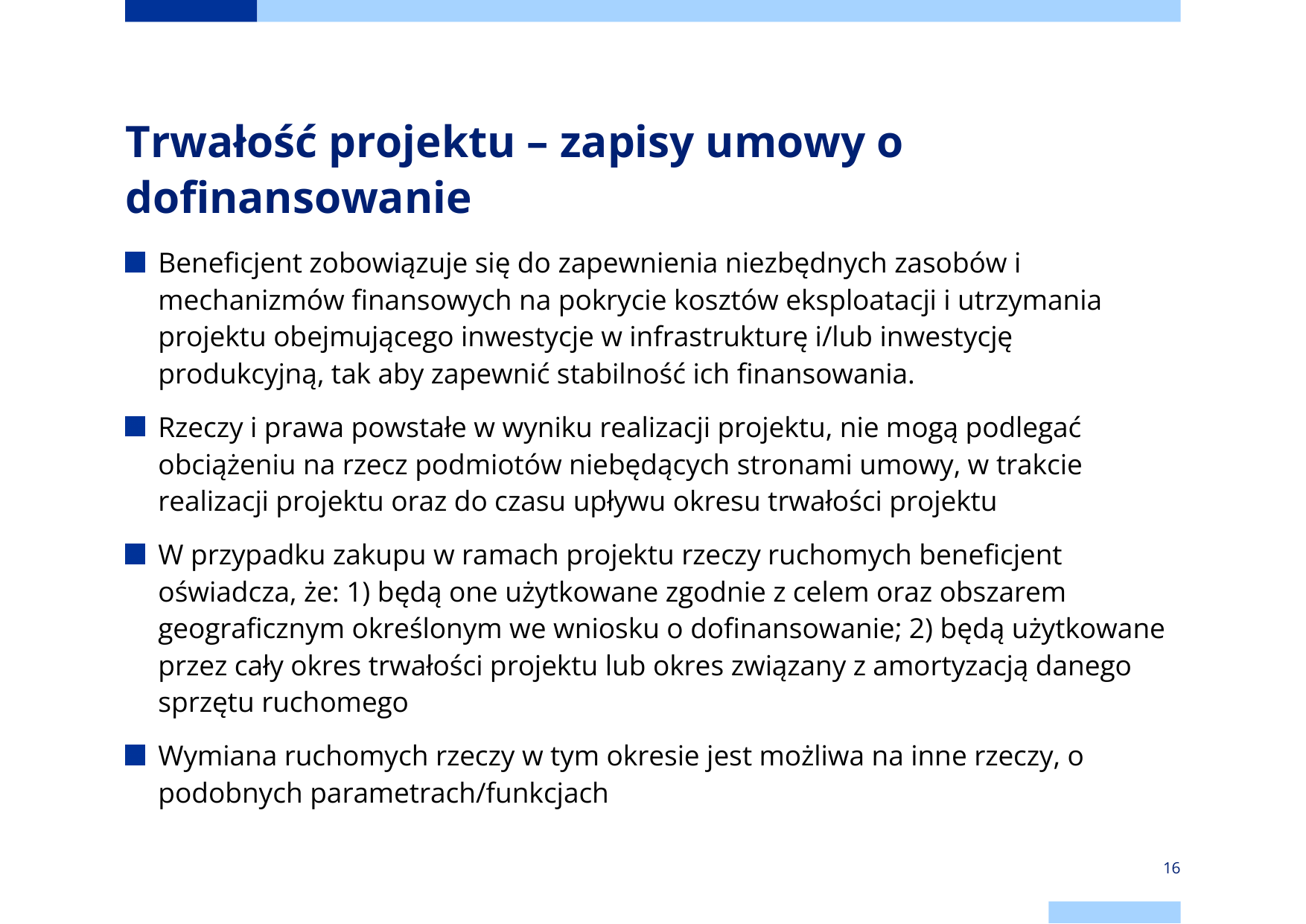

# Trwałość projektu – zapisy umowy o dofinansowanie
Beneficjent zobowiązuje się do zapewnienia niezbędnych zasobów i mechanizmów finansowych na pokrycie kosztów eksploatacji i utrzymania projektu obejmującego inwestycje w infrastrukturę i/lub inwestycję produkcyjną, tak aby zapewnić stabilność ich finansowania.
Rzeczy i prawa powstałe w wyniku realizacji projektu, nie mogą podlegać obciążeniu na rzecz podmiotów niebędących stronami umowy, w trakcie realizacji projektu oraz do czasu upływu okresu trwałości projektu
W przypadku zakupu w ramach projektu rzeczy ruchomych beneficjent oświadcza, że: 1) będą one użytkowane zgodnie z celem oraz obszarem geograficznym określonym we wniosku o dofinansowanie; 2) będą użytkowane przez cały okres trwałości projektu lub okres związany z amortyzacją danego sprzętu ruchomego
Wymiana ruchomych rzeczy w tym okresie jest możliwa na inne rzeczy, o podobnych parametrach/funkcjach

16